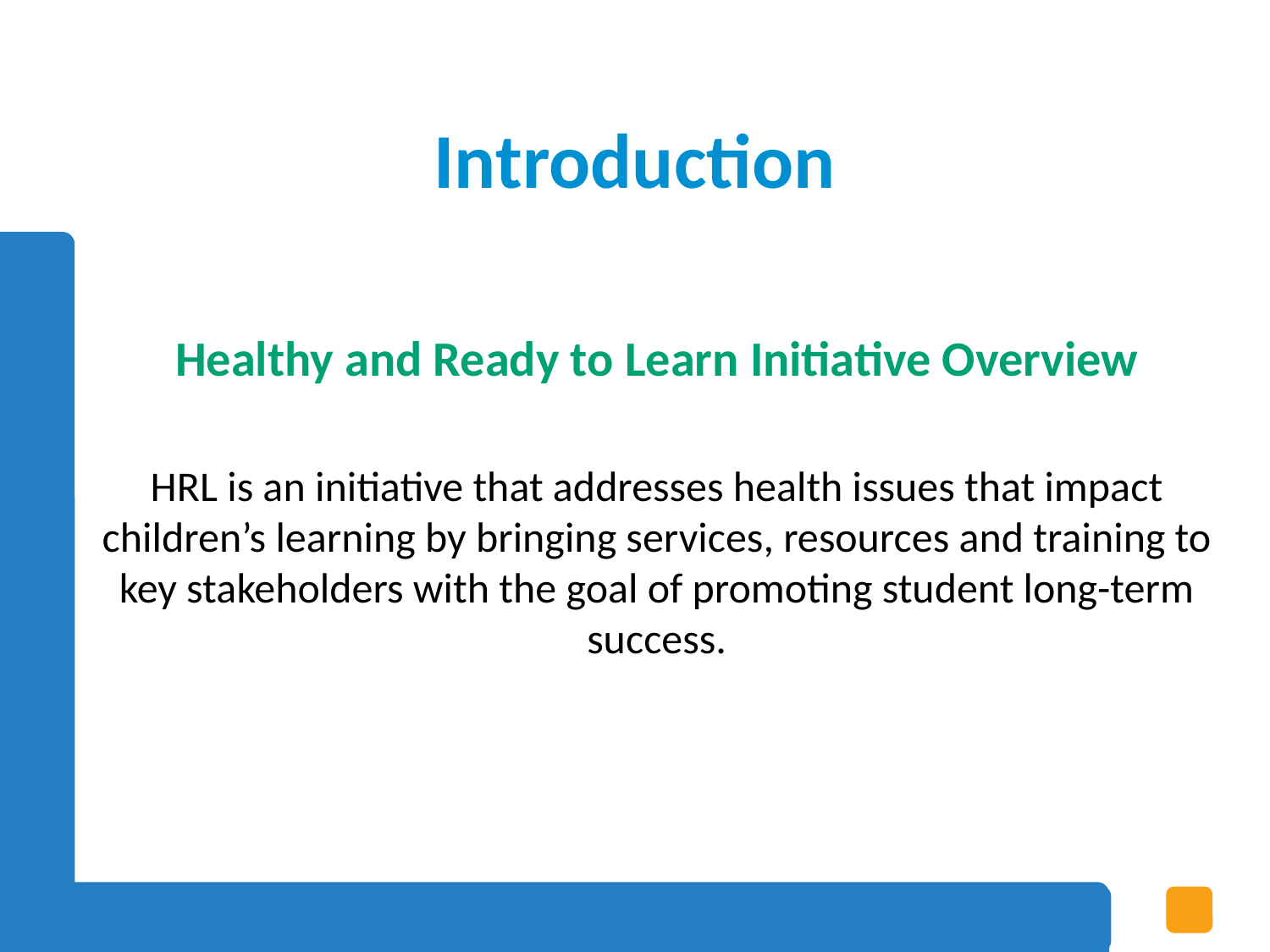

# Introduction
Healthy and Ready to Learn Initiative Overview

HRL is an initiative that addresses health issues that impact children’s learning by bringing services, resources and training to key stakeholders with the goal of promoting student long-term success.